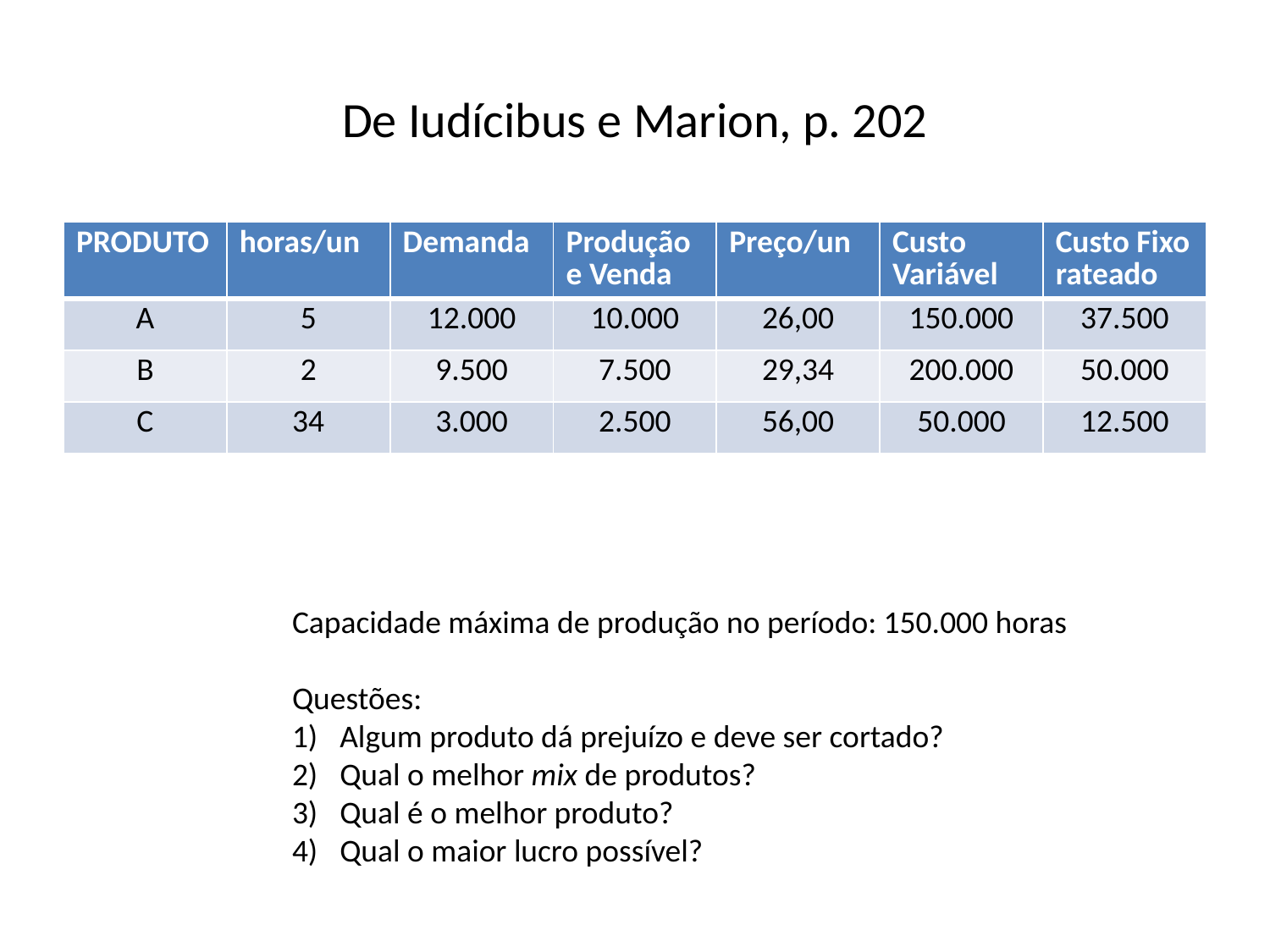

# De Iudícibus e Marion, p. 202
| PRODUTO | horas/un | Demanda | Produção e Venda | Preço/un | Custo Variável | Custo Fixo rateado |
| --- | --- | --- | --- | --- | --- | --- |
| A | 5 | 12.000 | 10.000 | 26,00 | 150.000 | 37.500 |
| B | 2 | 9.500 | 7.500 | 29,34 | 200.000 | 50.000 |
| C | 34 | 3.000 | 2.500 | 56,00 | 50.000 | 12.500 |
Capacidade máxima de produção no período: 150.000 horas

Questões:
Algum produto dá prejuízo e deve ser cortado?
Qual o melhor mix de produtos?
Qual é o melhor produto?
Qual o maior lucro possível?